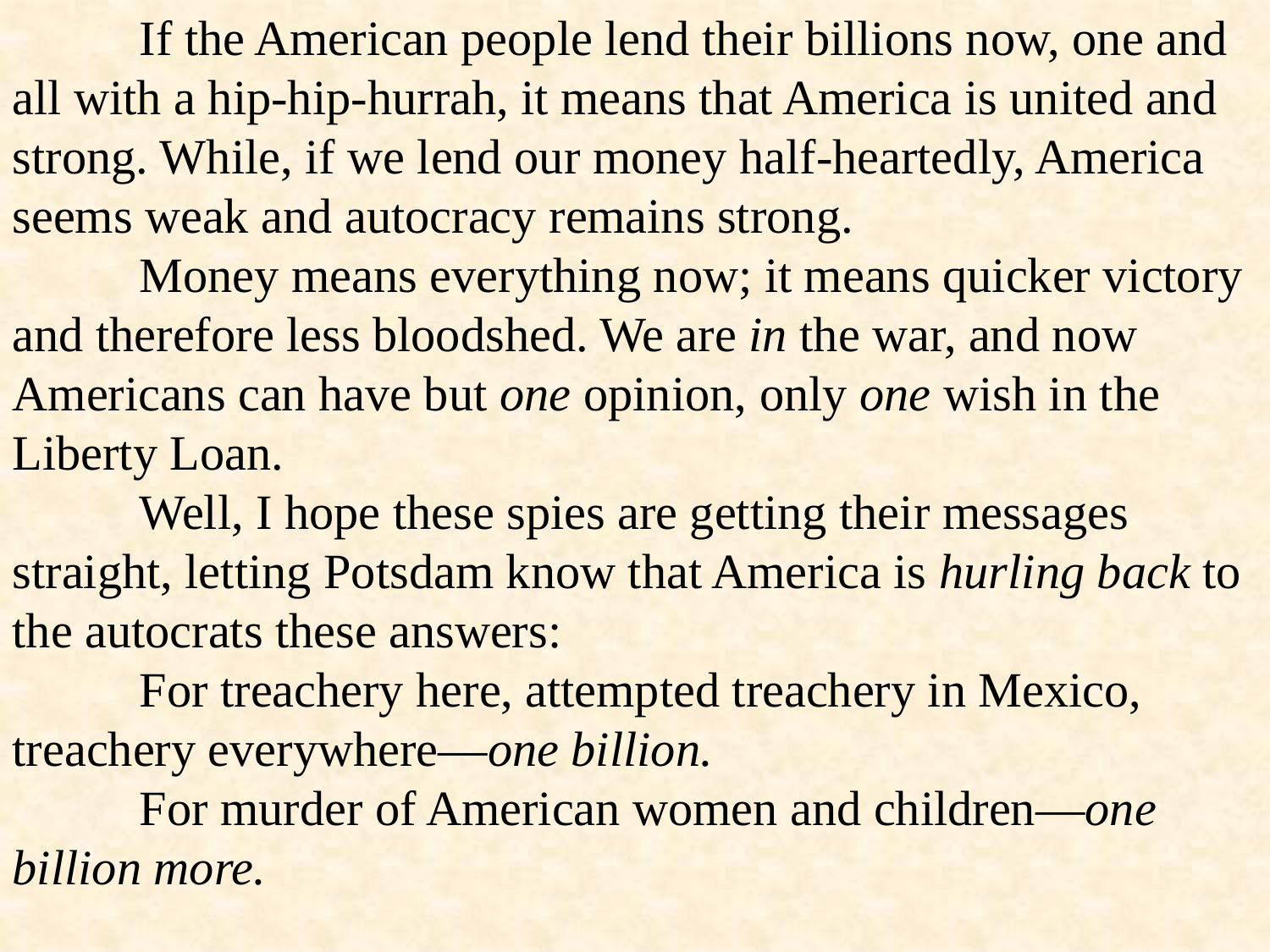

If the American people lend their billions now, one and all with a hip-hip-hurrah, it means that America is united and strong. While, if we lend our money half-heartedly, America seems weak and autocracy remains strong.
	Money means everything now; it means quicker victory and therefore less bloodshed. We are in the war, and now Americans can have but one opinion, only one wish in the Liberty Loan.
	Well, I hope these spies are getting their messages straight, letting Potsdam know that America is hurling back to the autocrats these answers:
	For treachery here, attempted treachery in Mexico, treachery everywhere—one billion.
	For murder of American women and children—one billion more.